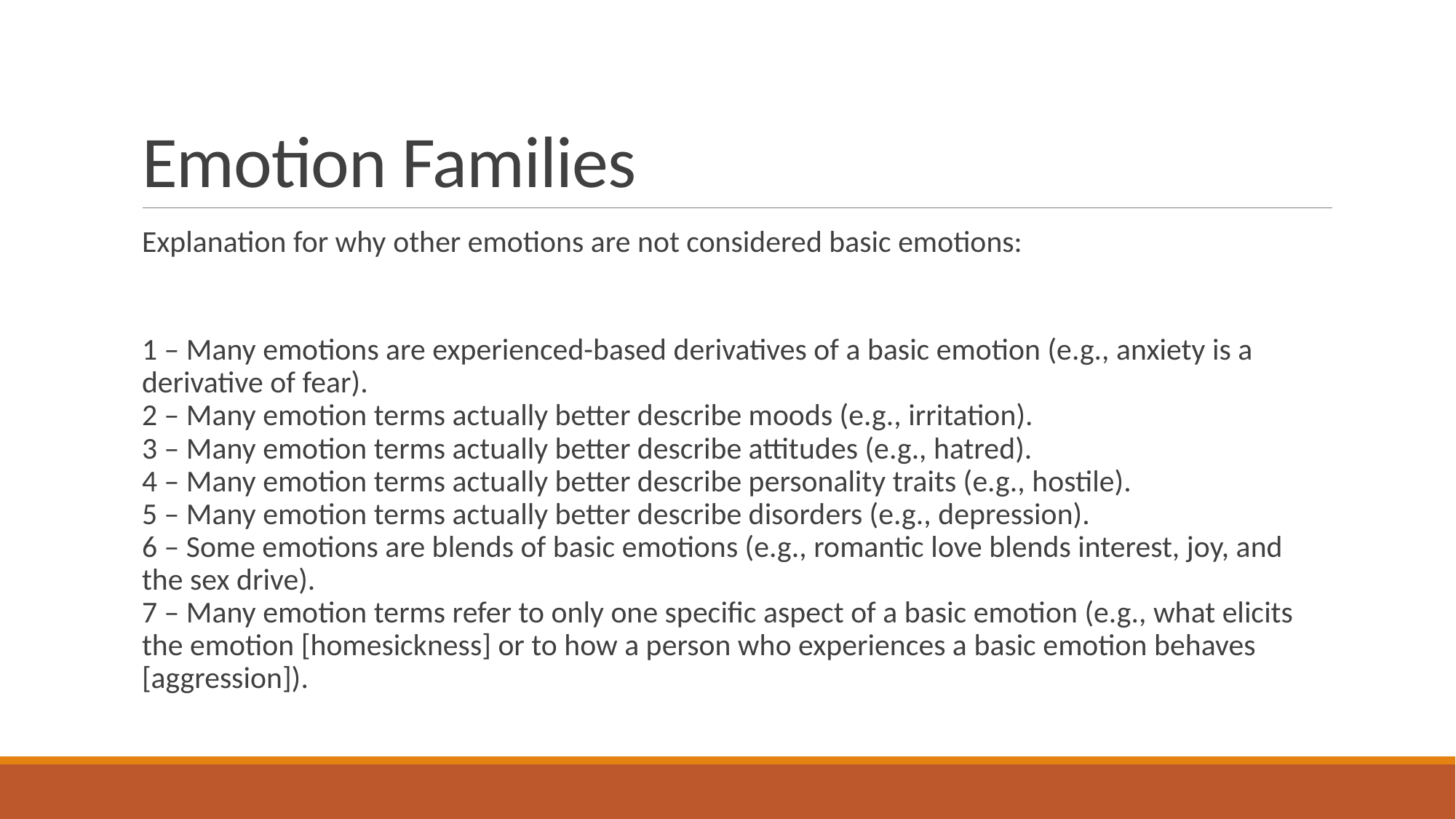

# Emotion Families
Explanation for why other emotions are not considered basic emotions:

1 – Many emotions are experienced-based derivatives of a basic emotion (e.g., anxiety is a derivative of fear).
2 – Many emotion terms actually better describe moods (e.g., irritation).
3 – Many emotion terms actually better describe attitudes (e.g., hatred).
4 – Many emotion terms actually better describe personality traits (e.g., hostile).
5 – Many emotion terms actually better describe disorders (e.g., depression).
6 – Some emotions are blends of basic emotions (e.g., romantic love blends interest, joy, and the sex drive).
7 – Many emotion terms refer to only one specific aspect of a basic emotion (e.g., what elicits the emotion [homesickness] or to how a person who experiences a basic emotion behaves [aggression]).